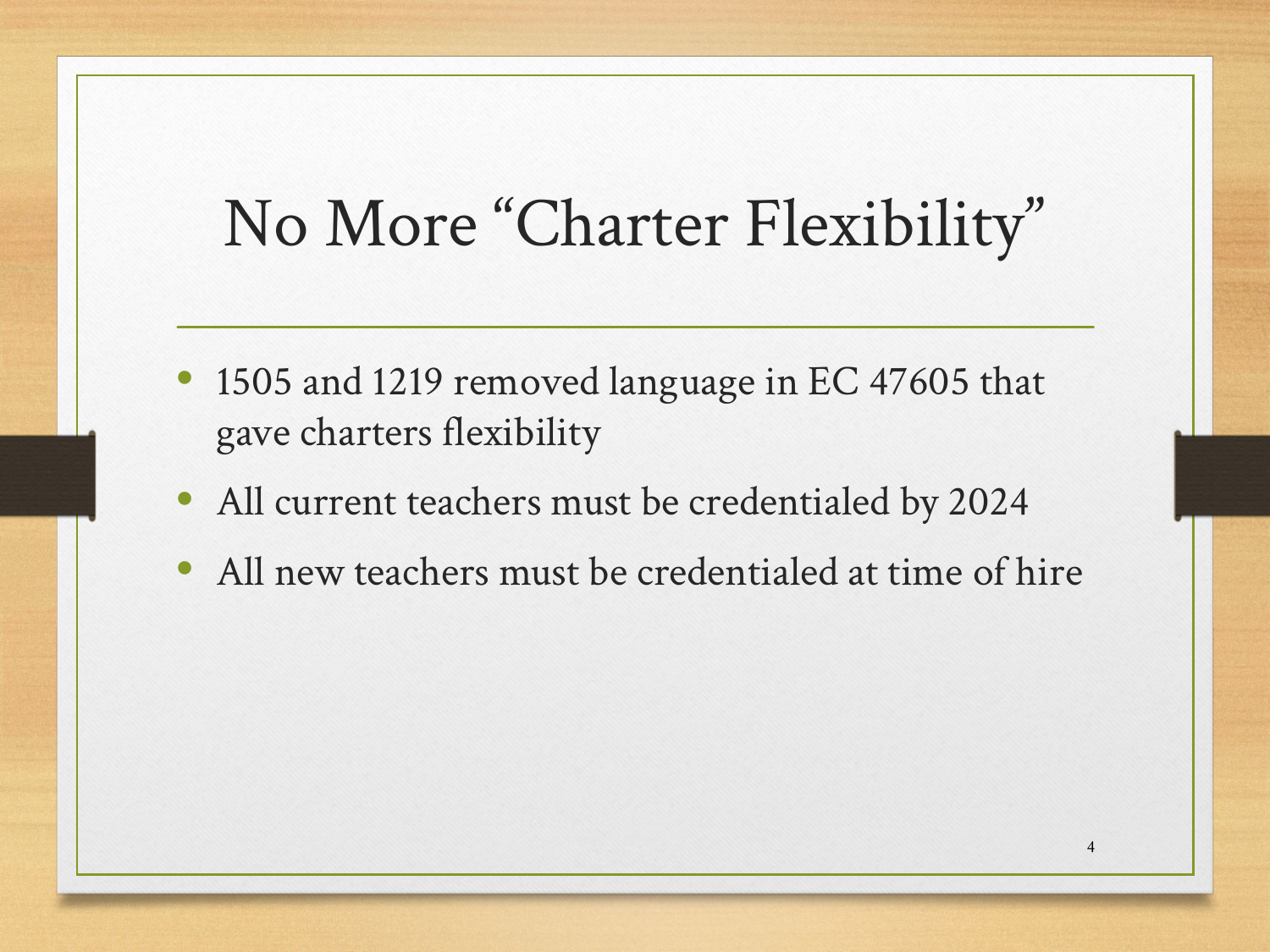

# No More “Charter Flexibility”
1505 and 1219 removed language in EC 47605 that gave charters flexibility
All current teachers must be credentialed by 2024
All new teachers must be credentialed at time of hire
4